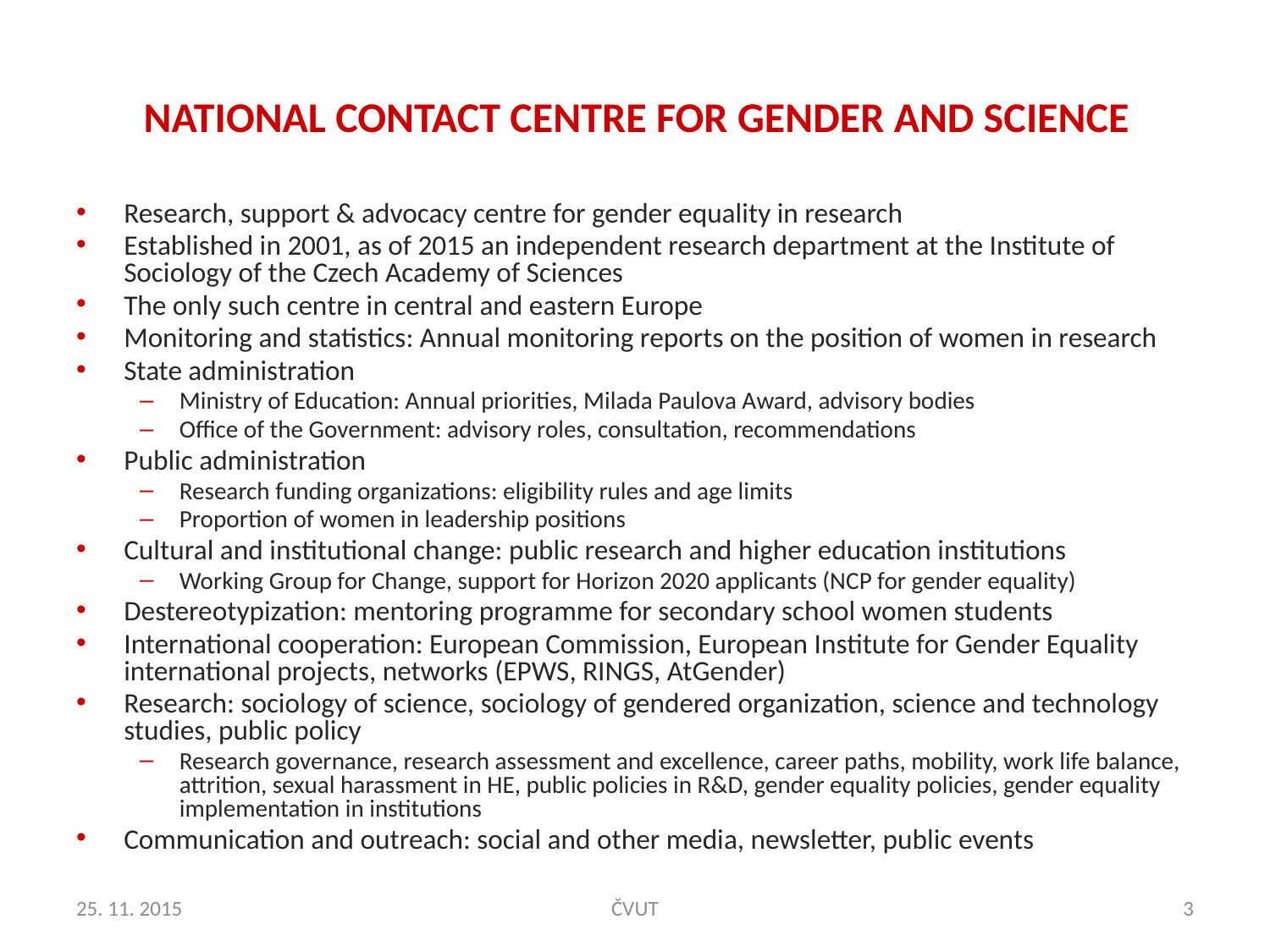

NATIONAL CONTACT CENTRE FOR GENDER AND SCIENCE
Research, support & advocacy centre for gender equality in research
Established in 2001, as of 2015 an independent research department at the Institute of Sociology of the Czech Academy of Sciences
The only such centre in central and eastern Europe
Monitoring and statistics: Annual monitoring reports on the position of women in research
State administration
Ministry of Education: Annual priorities, Milada Paulova Award, advisory bodies
Office of the Government: advisory roles, consultation, recommendations
Public administration
Research funding organizations: eligibility rules and age limits
Proportion of women in leadership positions
Cultural and institutional change: public research and higher education institutions
Working Group for Change, support for Horizon 2020 applicants (NCP for gender equality)
Destereotypization: mentoring programme for secondary school women students
International cooperation: European Commission, European Institute for Gender Equality international projects, networks (EPWS, RINGS, AtGender)
Research: sociology of science, sociology of gendered organization, science and technology studies, public policy
Research governance, research assessment and excellence, career paths, mobility, work life balance, attrition, sexual harassment in HE, public policies in R&D, gender equality policies, gender equality implementation in institutions
Communication and outreach: social and other media, newsletter, public events
25. 11. 2015
ČVUT
3